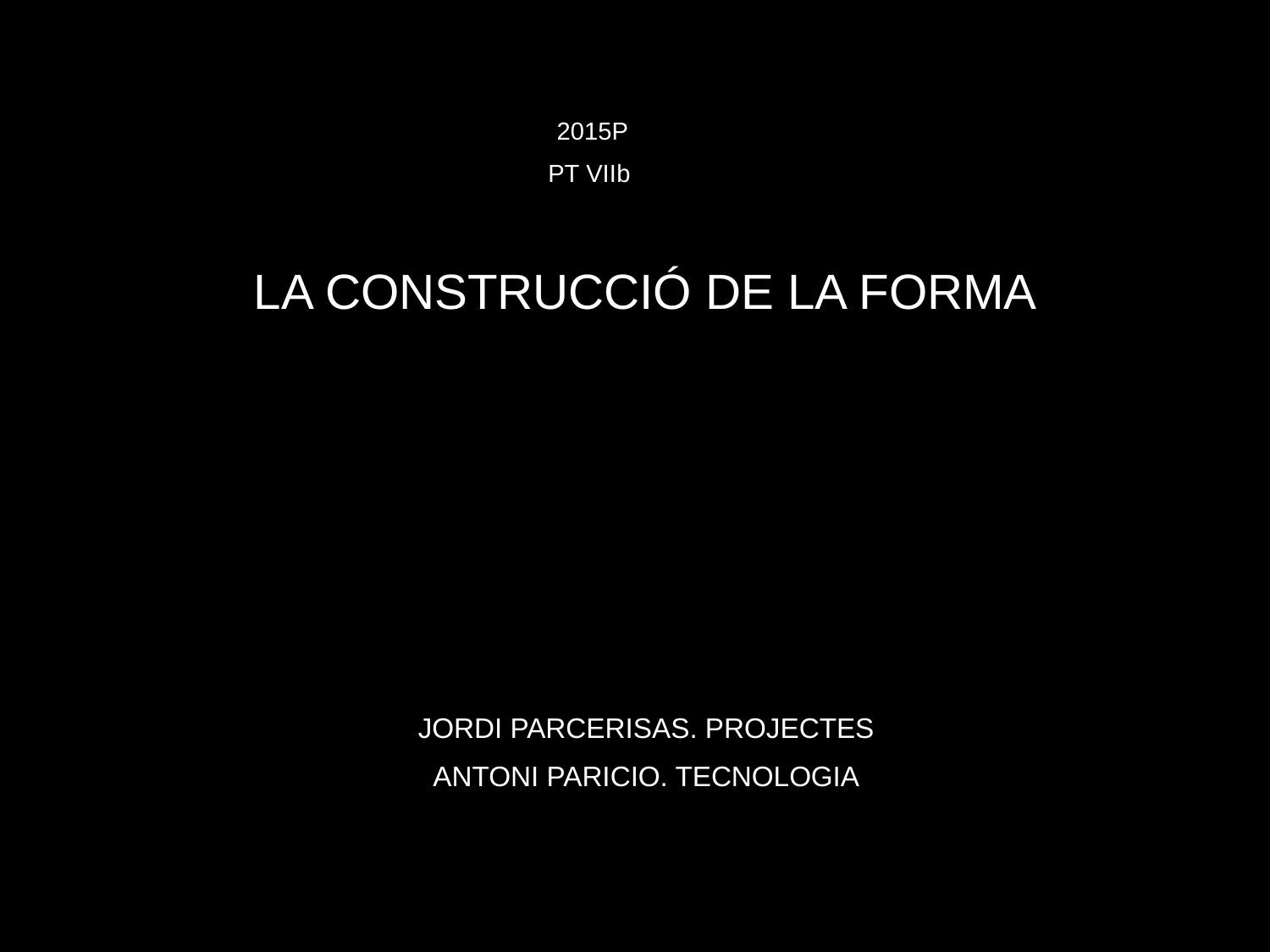

2015P
PT VIIb
LA CONSTRUCCIÓ DE LA FORMA
JORDI PARCERISAS. PROJECTES
ANTONI PARICIO. TECNOLOGIA